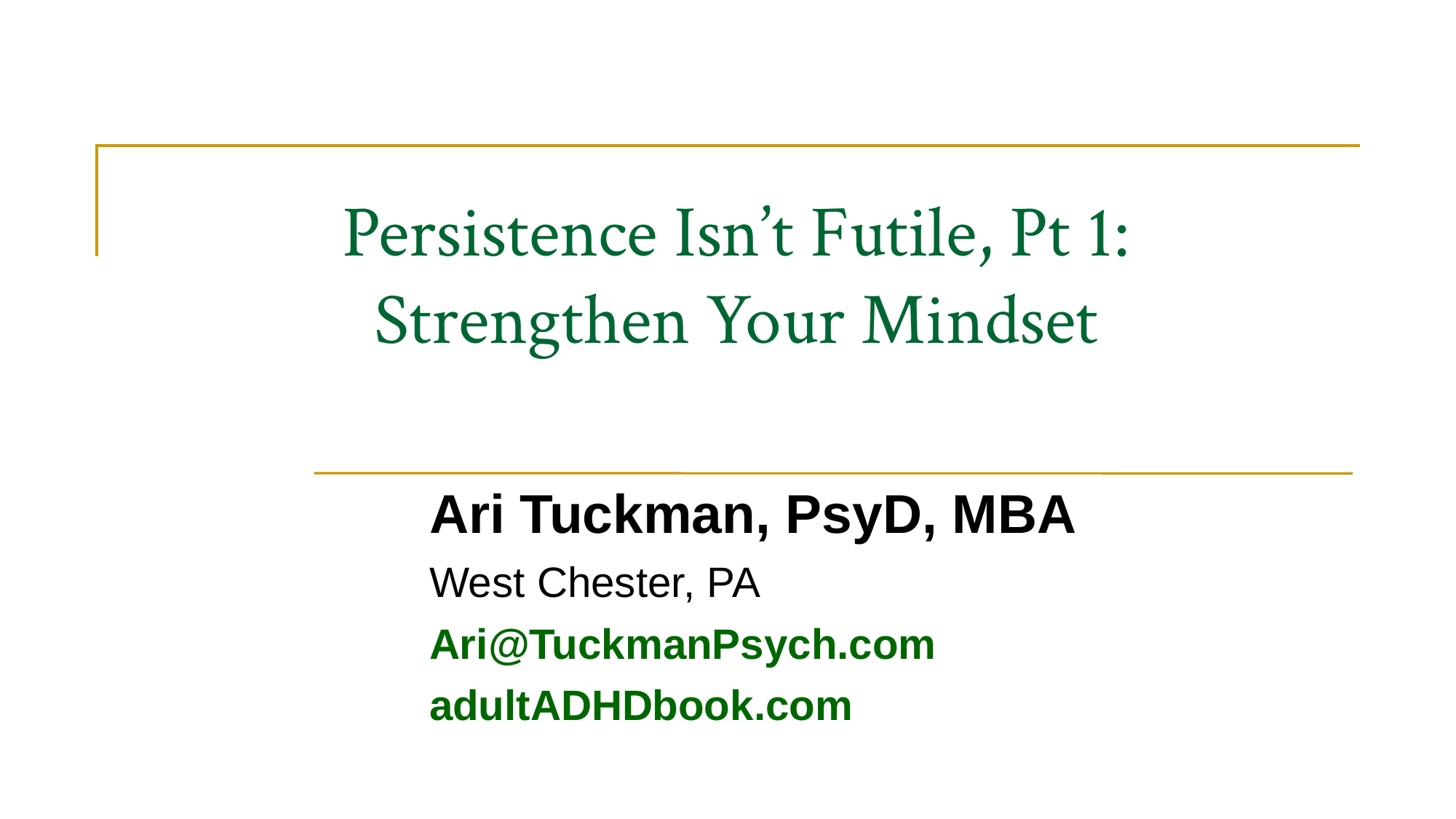

Persistence Isn’t Futile, Pt 1:
Strengthen Your Mindset
Ari Tuckman, PsyD, MBA
West Chester, PA
Ari@TuckmanPsych.com
adultADHDbook.com